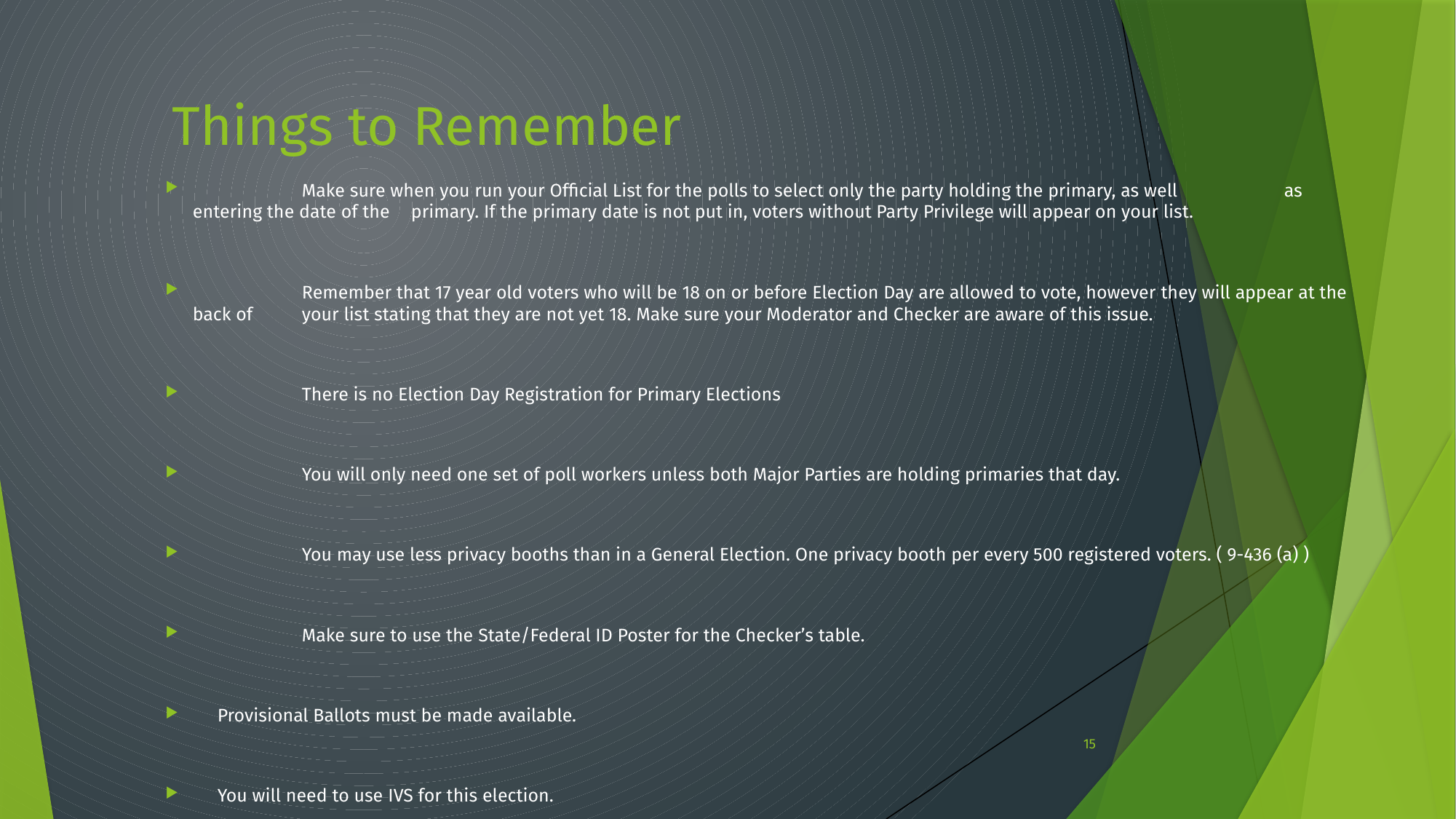

# Things to Remember
 	Make sure when you run your Official List for the polls to select only the party holding the primary, as well	as entering the date of the 	primary. If the primary date is not put in, voters without Party Privilege will appear on your list.

 	Remember that 17 year old voters who will be 18 on or before Election Day are allowed to vote, however they will appear at the back of 	your list stating that they are not yet 18. Make sure your Moderator and Checker are aware of this issue.

 	There is no Election Day Registration for Primary Elections

  	You will only need one set of poll workers unless both Major Parties are holding primaries that day.

 	You may use less privacy booths than in a General Election. One privacy booth per every 500 registered voters. ( 9-436 (a) )

 	Make sure to use the State/Federal ID Poster for the Checker’s table.

     Provisional Ballots must be made available.

     You will need to use IVS for this election.

15